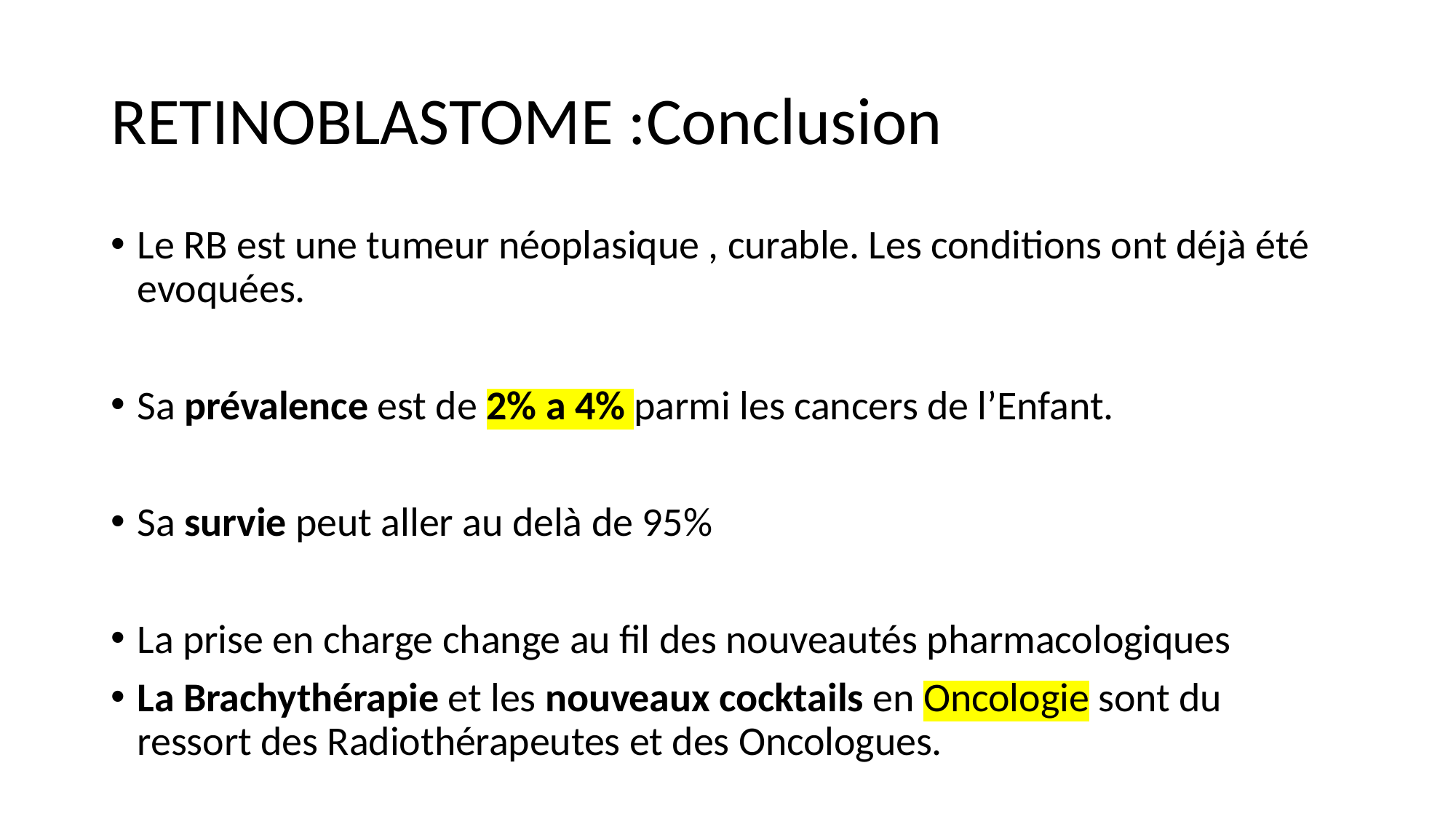

# RETINOBLASTOME :Conclusion
Le RB est une tumeur néoplasique , curable. Les conditions ont déjà été evoquées.

Sa prévalence est de 2% a 4% parmi les cancers de l’Enfant.

Sa survie peut aller au delà de 95%

La prise en charge change au fil des nouveautés pharmacologiques
La Brachythérapie et les nouveaux cocktails en Oncologie sont du ressort des Radiothérapeutes et des Oncologues.